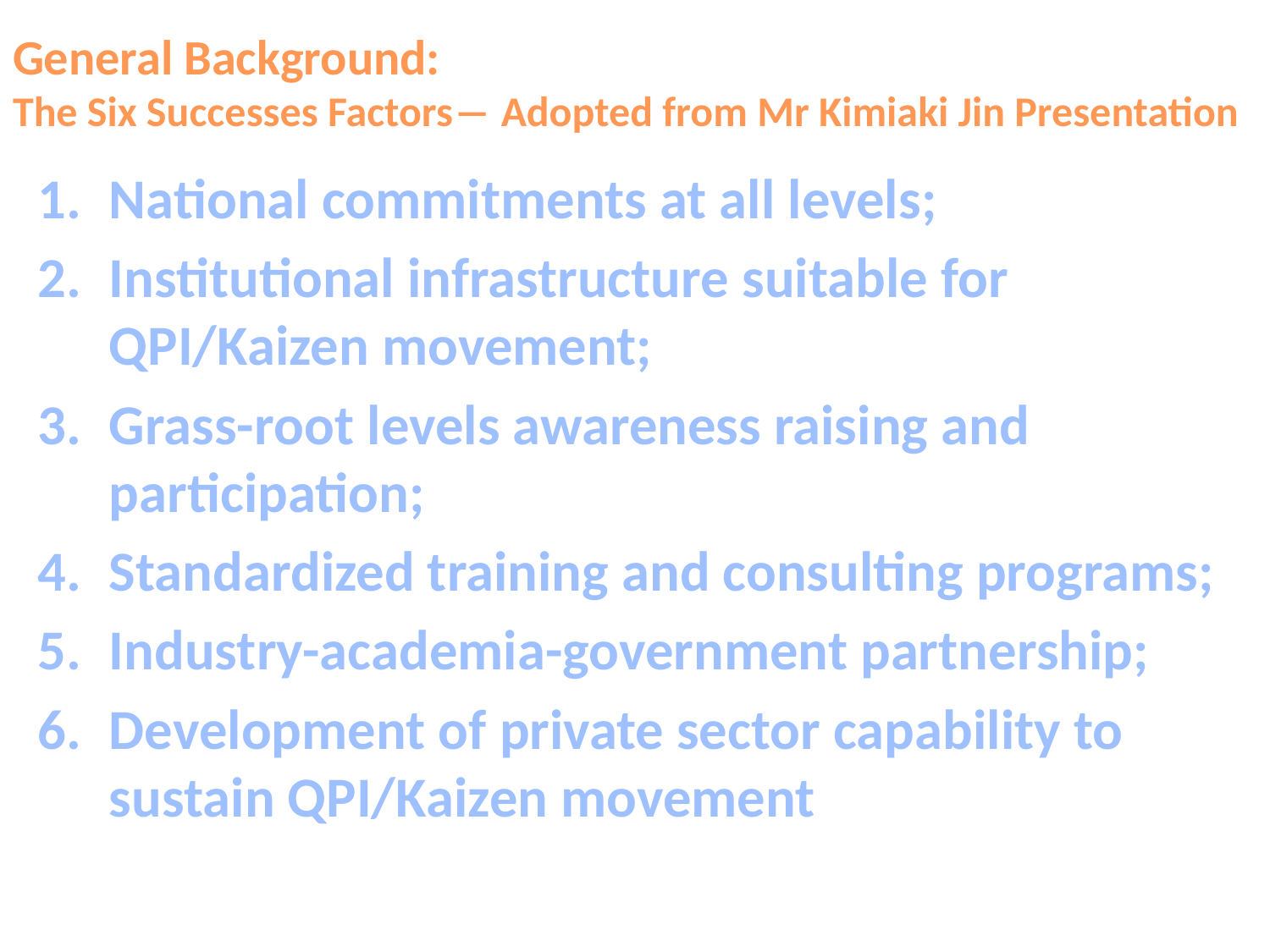

# General Background: The Six Successes Factors― Adopted from Mr Kimiaki Jin Presentation
National commitments at all levels;
Institutional infrastructure suitable for QPI/Kaizen movement;
Grass-root levels awareness raising and participation;
Standardized training and consulting programs;
Industry-academia-government partnership;
Development of private sector capability to sustain QPI/Kaizen movement